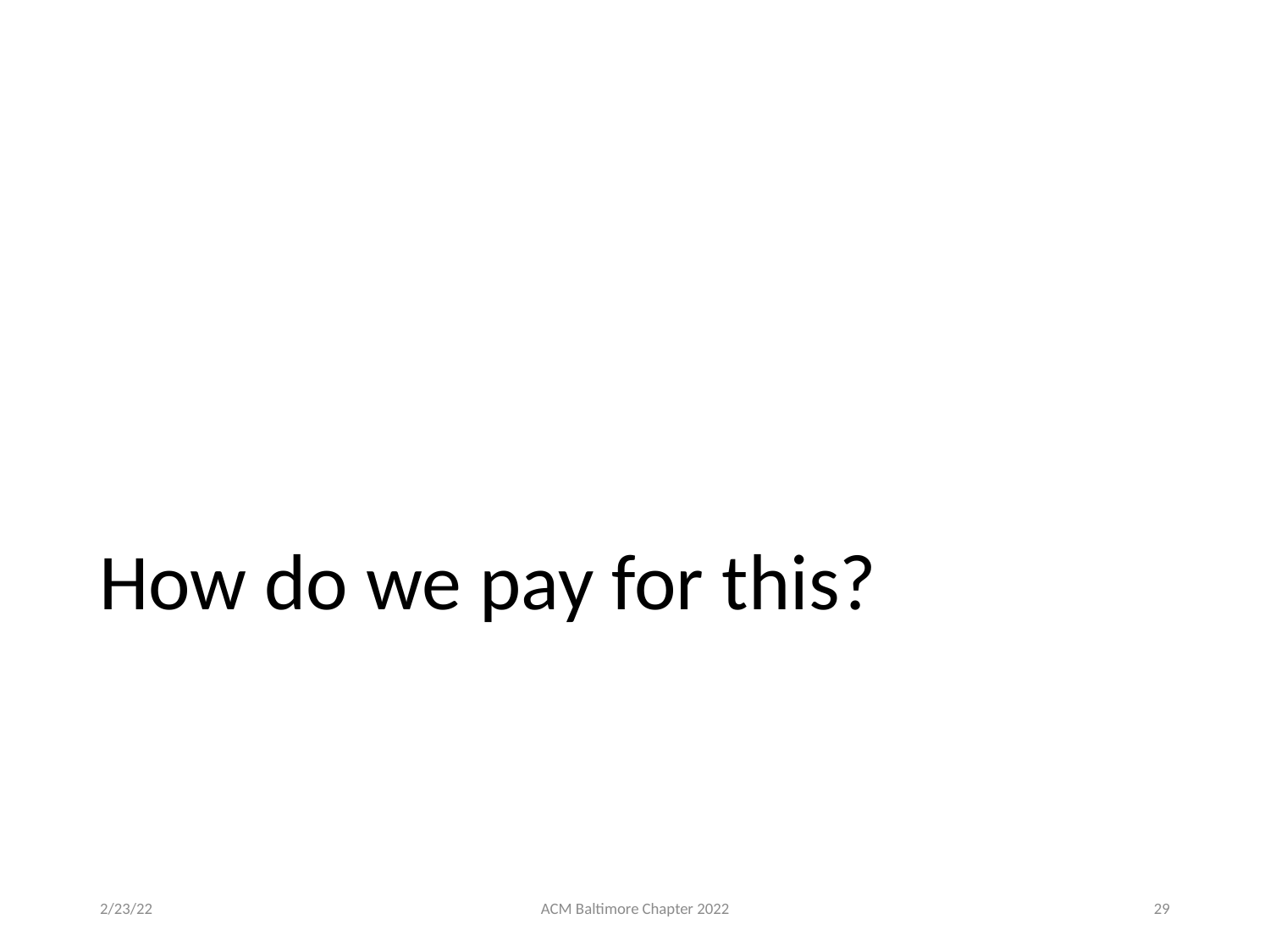

# How do we pay for this?

2/23/22
ACM Baltimore Chapter 2022
29